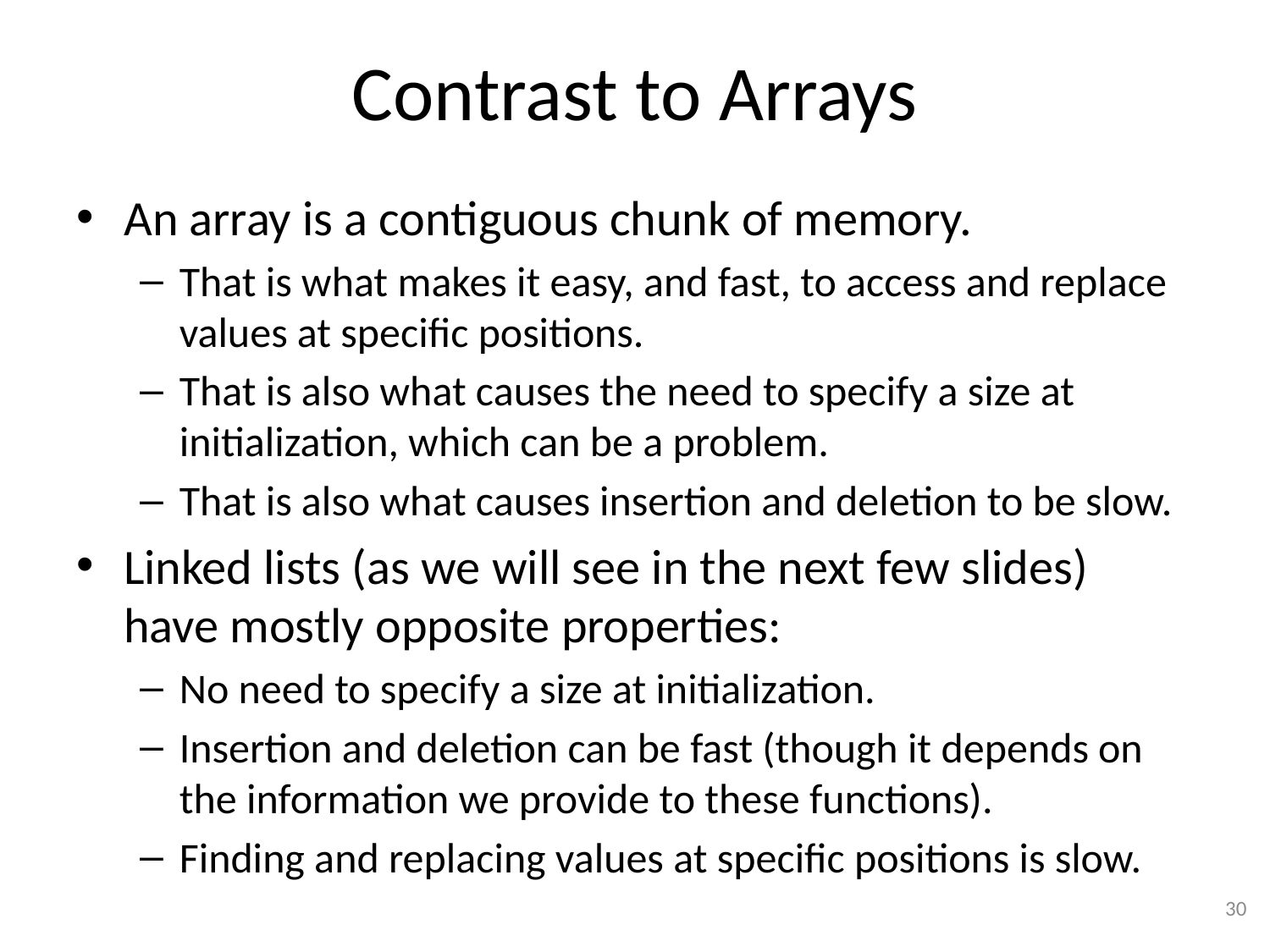

# Contrast to Arrays
An array is a contiguous chunk of memory.
That is what makes it easy, and fast, to access and replace values at specific positions.
That is also what causes the need to specify a size at initialization, which can be a problem.
That is also what causes insertion and deletion to be slow.
Linked lists (as we will see in the next few slides) have mostly opposite properties:
No need to specify a size at initialization.
Insertion and deletion can be fast (though it depends on the information we provide to these functions).
Finding and replacing values at specific positions is slow.
30